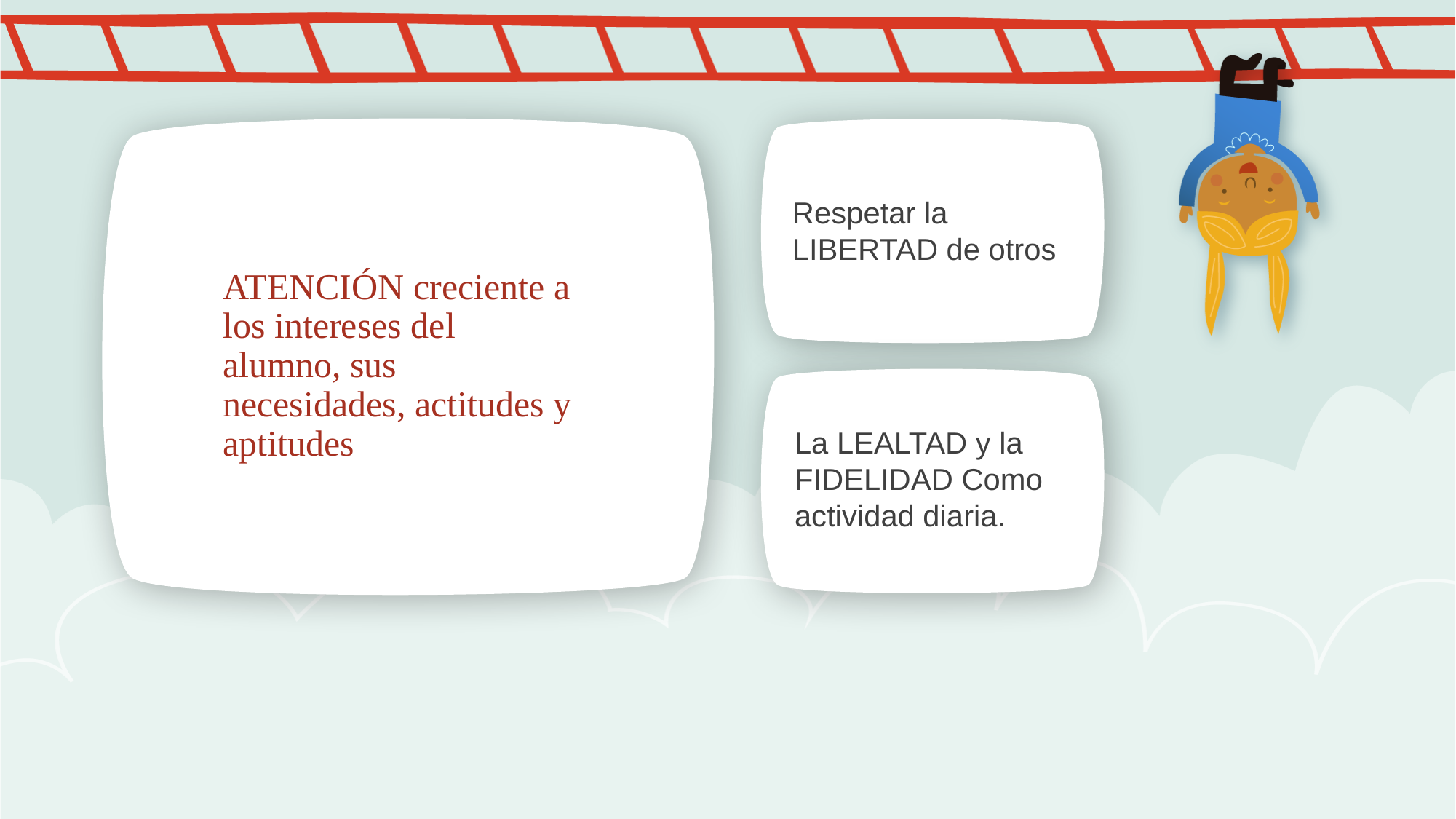

ATENCIÓN creciente a los intereses del alumno, sus necesidades, actitudes y aptitudes

Respetar la LIBERTAD de otros

La LEALTAD y la FIDELIDAD Como actividad diaria.